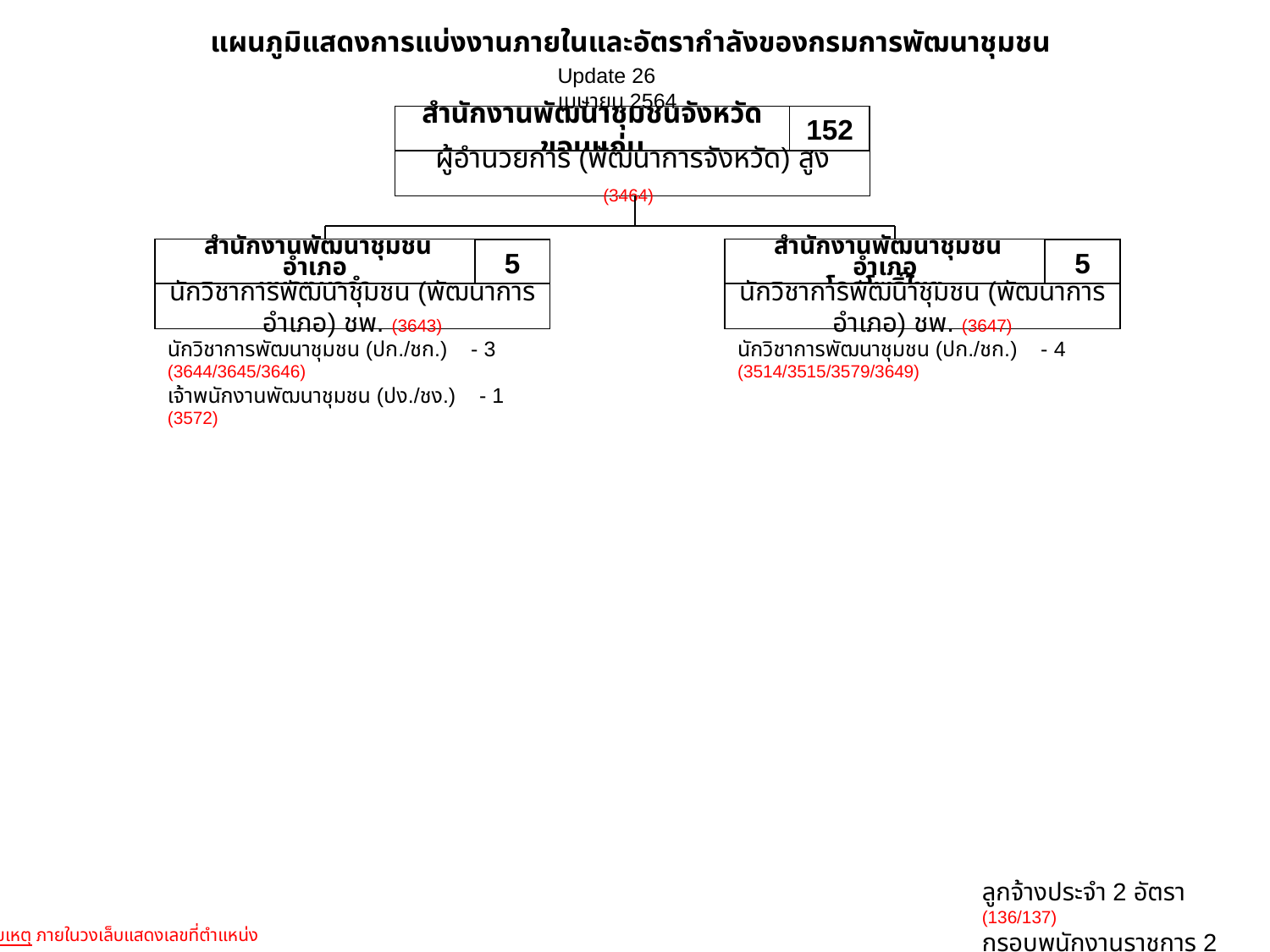

แผนภูมิแสดงการแบ่งงานภายในและอัตรากำลังของกรมการพัฒนาชุมชน
Update 26 เมษายน 2564
สำนักงานพัฒนาชุมชนจังหวัดขอนแก่น
152
ผู้อำนวยการ (พัฒนาการจังหวัด) สูง (3464)

 สำนักงานพัฒนาชุมชนอำเภอ
หนองนาคำ
5
นักวิชาการพัฒนาชุมชน (พัฒนาการอำเภอ) ชพ. (3643)

 สำนักงานพัฒนาชุมชนอำเภอ
โคกโพธิ์ไชย
5
นักวิชาการพัฒนาชุมชน (พัฒนาการอำเภอ) ชพ. (3647)
นักวิชาการพัฒนาชุมชน (ปก./ชก.)    - 3
(3644/3645/3646)
เจ้าพนักงานพัฒนาชุมชน (ปง./ชง.)    - 1 (3572)

นักวิชาการพัฒนาชุมชน (ปก./ชก.)    - 4
(3514/3515/3579/3649)

ลูกจ้างประจำ 2 อัตรา (136/137)
กรอบพนักงานราชการ 2 อัตรา (71/118)
หมายเหตุ ภายในวงเล็บแสดงเลขที่ตำแหน่ง